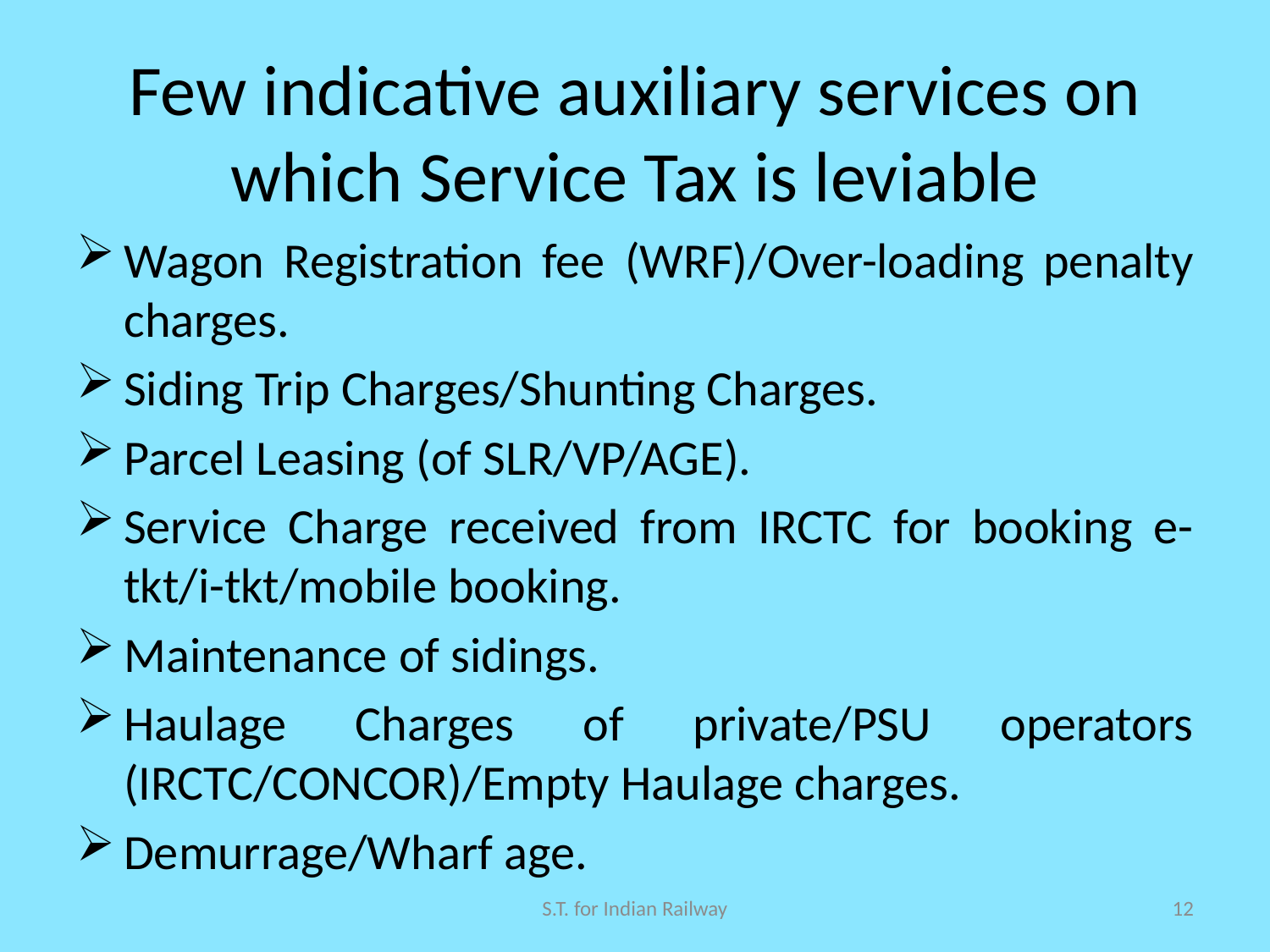

# Few indicative auxiliary services on which Service Tax is leviable
Wagon Registration fee (WRF)/Over-loading penalty charges.
Siding Trip Charges/Shunting Charges.
Parcel Leasing (of SLR/VP/AGE).
Service Charge received from IRCTC for booking e-tkt/i-tkt/mobile booking.
Maintenance of sidings.
Haulage Charges of private/PSU operators (IRCTC/CONCOR)/Empty Haulage charges.
Demurrage/Wharf age.

S.T. for Indian Railway
12